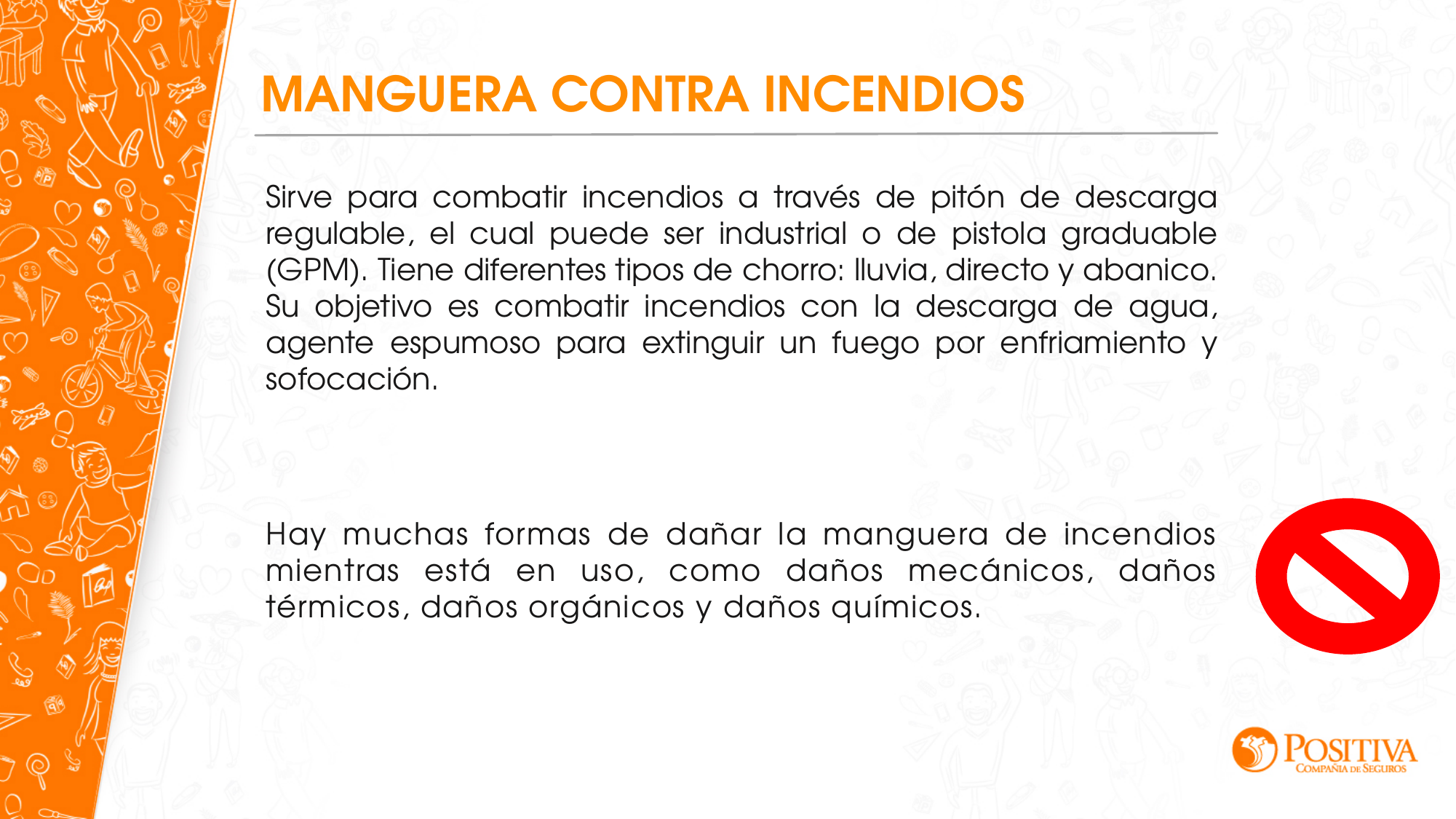

Manguera contra incendios
Sirve para combatir incendios a través de pitón de descarga regulable, el cual puede ser industrial o de pistola graduable (GPM). Tiene diferentes tipos de chorro: lluvia, directo y abanico. Su objetivo es combatir incendios con la descarga de agua, agente espumoso para extinguir un fuego por enfriamiento y sofocación.

Hay muchas formas de dañar la manguera de incendios mientras está en uso, como daños mecánicos, daños térmicos, daños orgánicos y daños químicos.